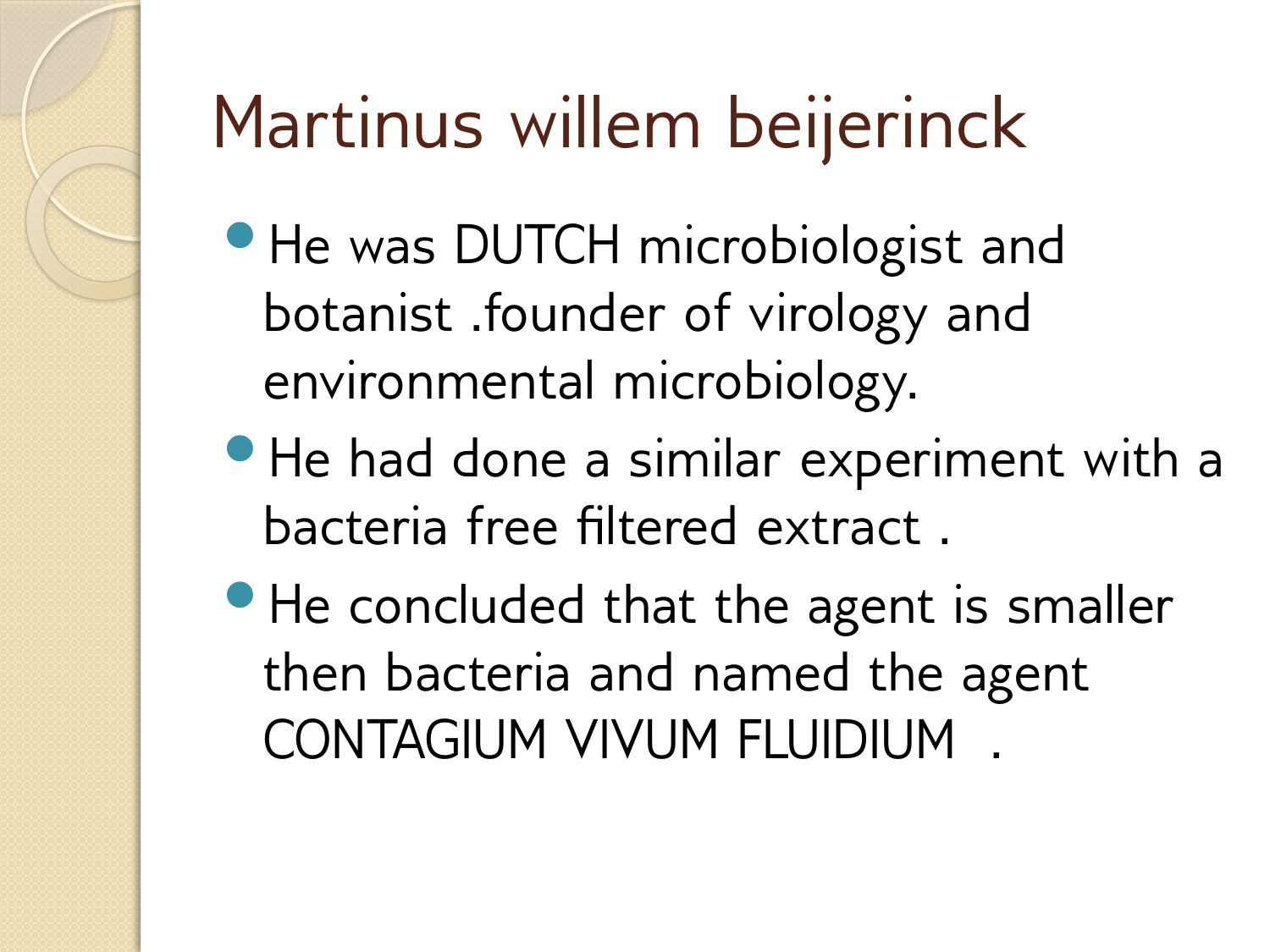

# Martinus willem beijerinck
He was DUTCH microbiologist and botanist .founder of virology and environmental microbiology.
He had done a similar experiment with a bacteria free filtered extract .
He concluded that the agent is smaller then bacteria and named the agent CONTAGIUM VIVUM FLUIDIUM  .